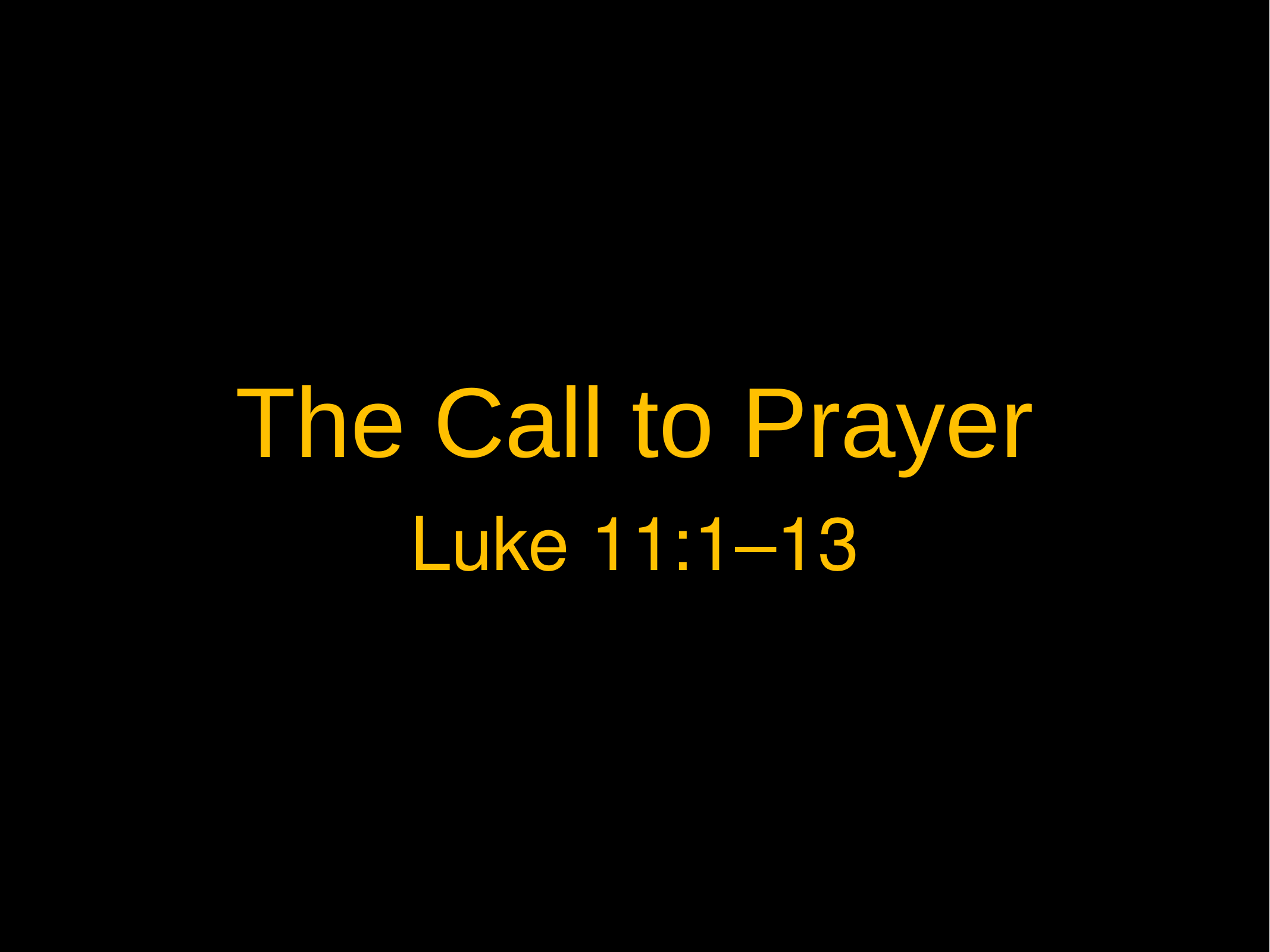

# The Call to Prayer
Luke 11:1–13